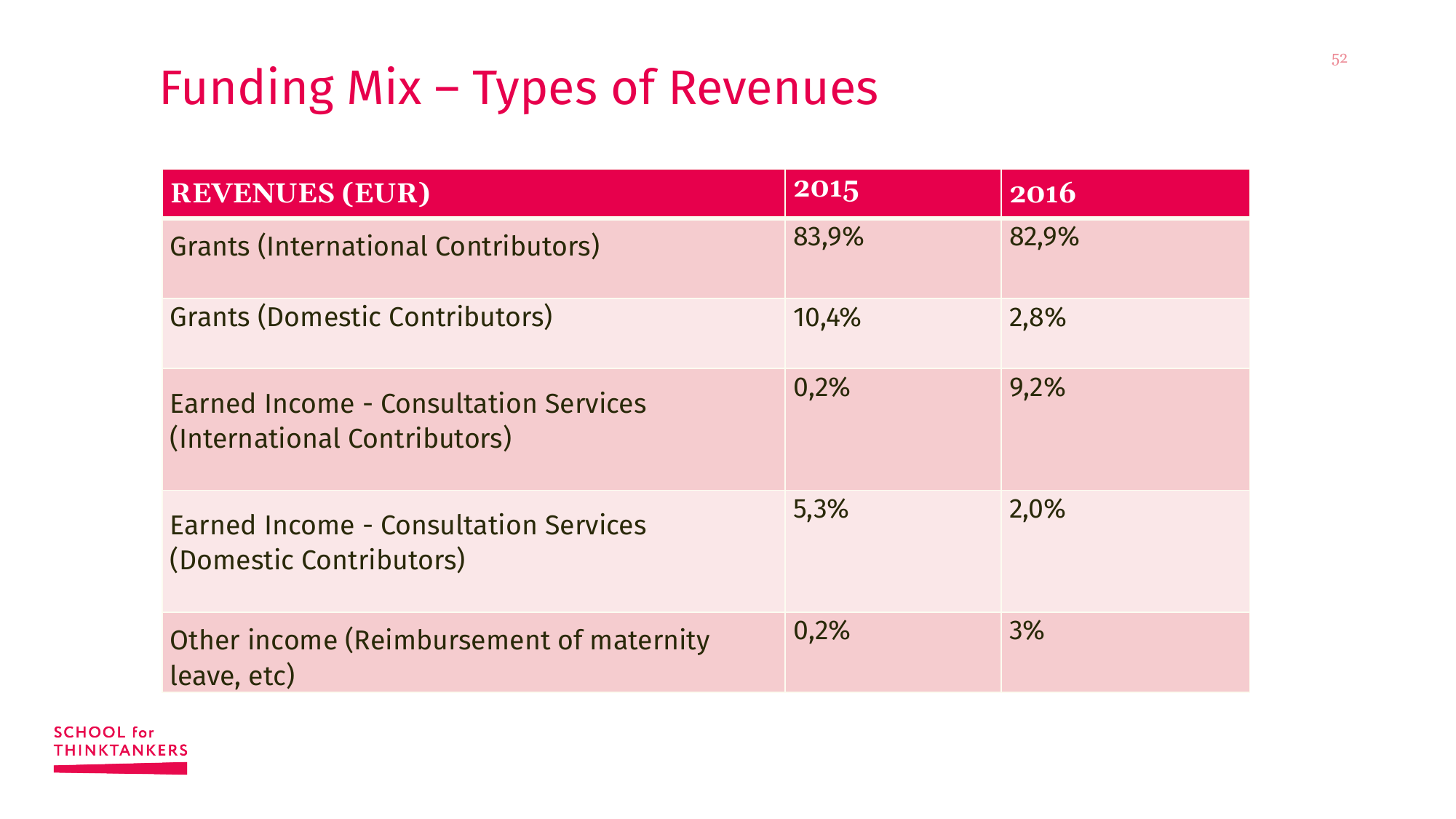

52
Funding Mix – Types of Revenues
| REVENUES (EUR) | 2015 | 2016 |
| --- | --- | --- |
| Grants (International Contributors) | 83,9% | 82,9% |
| Grants (Domestic Contributors) | 10,4% | 2,8% |
| Earned Income - Consultation Services (International Contributors) | 0,2% | 9,2% |
| Earned Income - Consultation Services (Domestic Contributors) | 5,3% | 2,0% |
| Other income (Reimbursement of maternity leave, etc) | 0,2% | 3% |